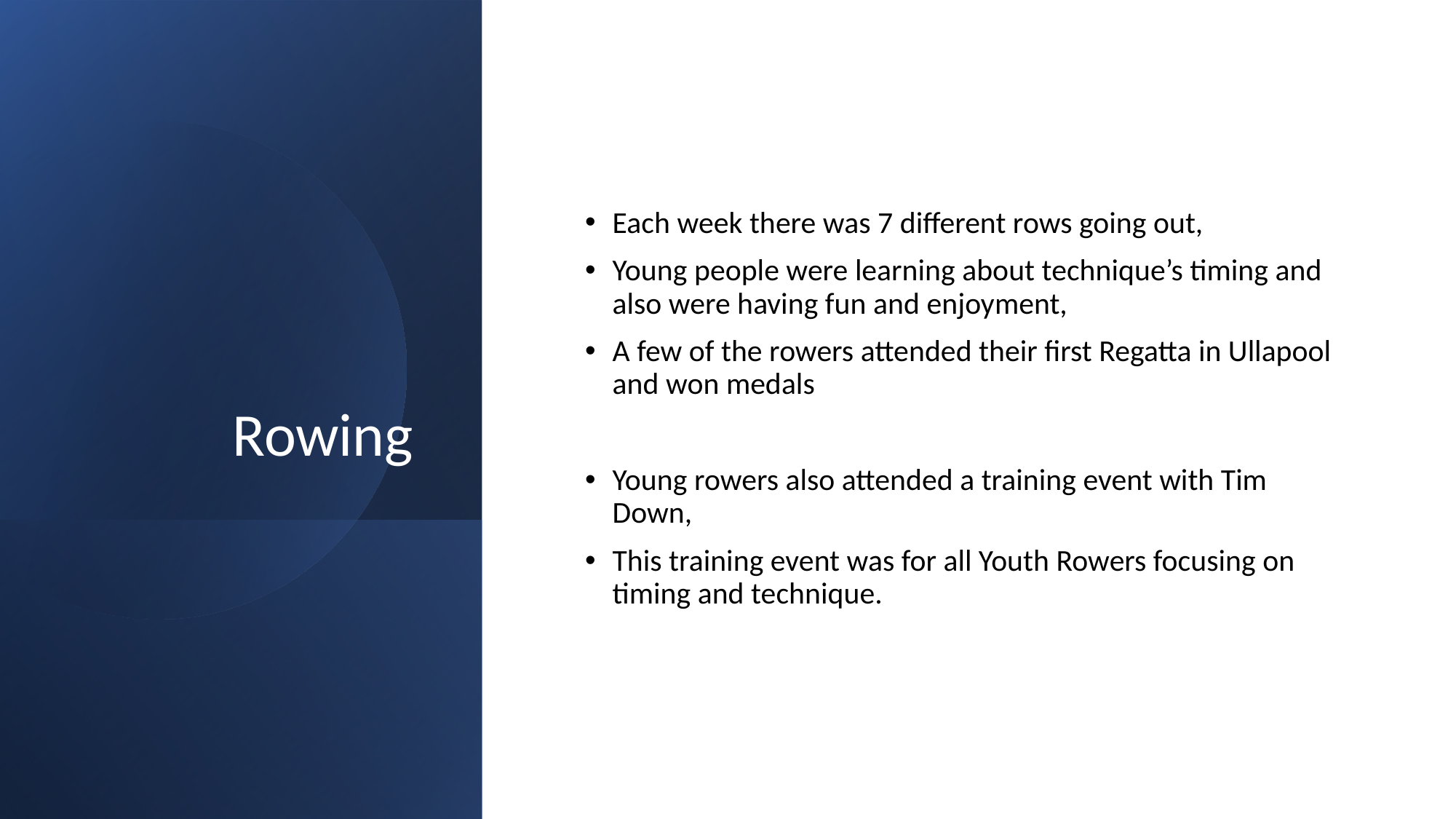

# Rowing
Each week there was 7 different rows going out,
Young people were learning about technique’s timing and also were having fun and enjoyment,
A few of the rowers attended their first Regatta in Ullapool and won medals

Young rowers also attended a training event with Tim Down,
This training event was for all Youth Rowers focusing on timing and technique.